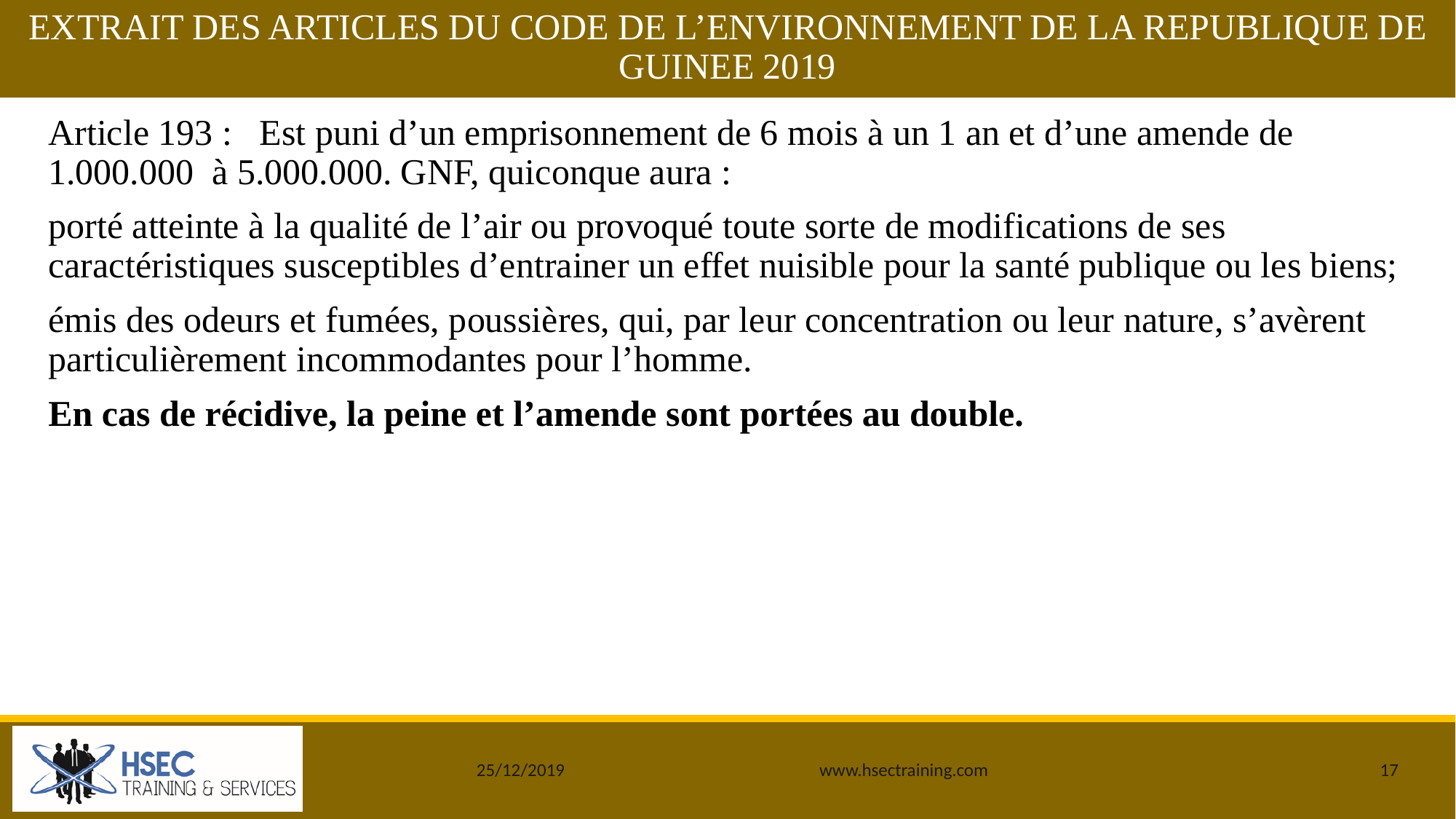

# EXTRAIT DES ARTICLES DU CODE DE L’ENVIRONNEMENT DE LA REPUBLIQUE DE GUINEE 2019
Article 193 :   Est puni d’un emprisonnement de 6 mois à un 1 an et d’une amende de 1.000.000  à 5.000.000. GNF, quiconque aura :
porté atteinte à la qualité de l’air ou provoqué toute sorte de modifications de ses caractéristiques susceptibles d’entrainer un effet nuisible pour la santé publique ou les biens;
émis des odeurs et fumées, poussières, qui, par leur concentration ou leur nature, s’avèrent particulièrement incommodantes pour l’homme.
En cas de récidive, la peine et l’amende sont portées au double.
25/12/2019
www.hsectraining.com
17